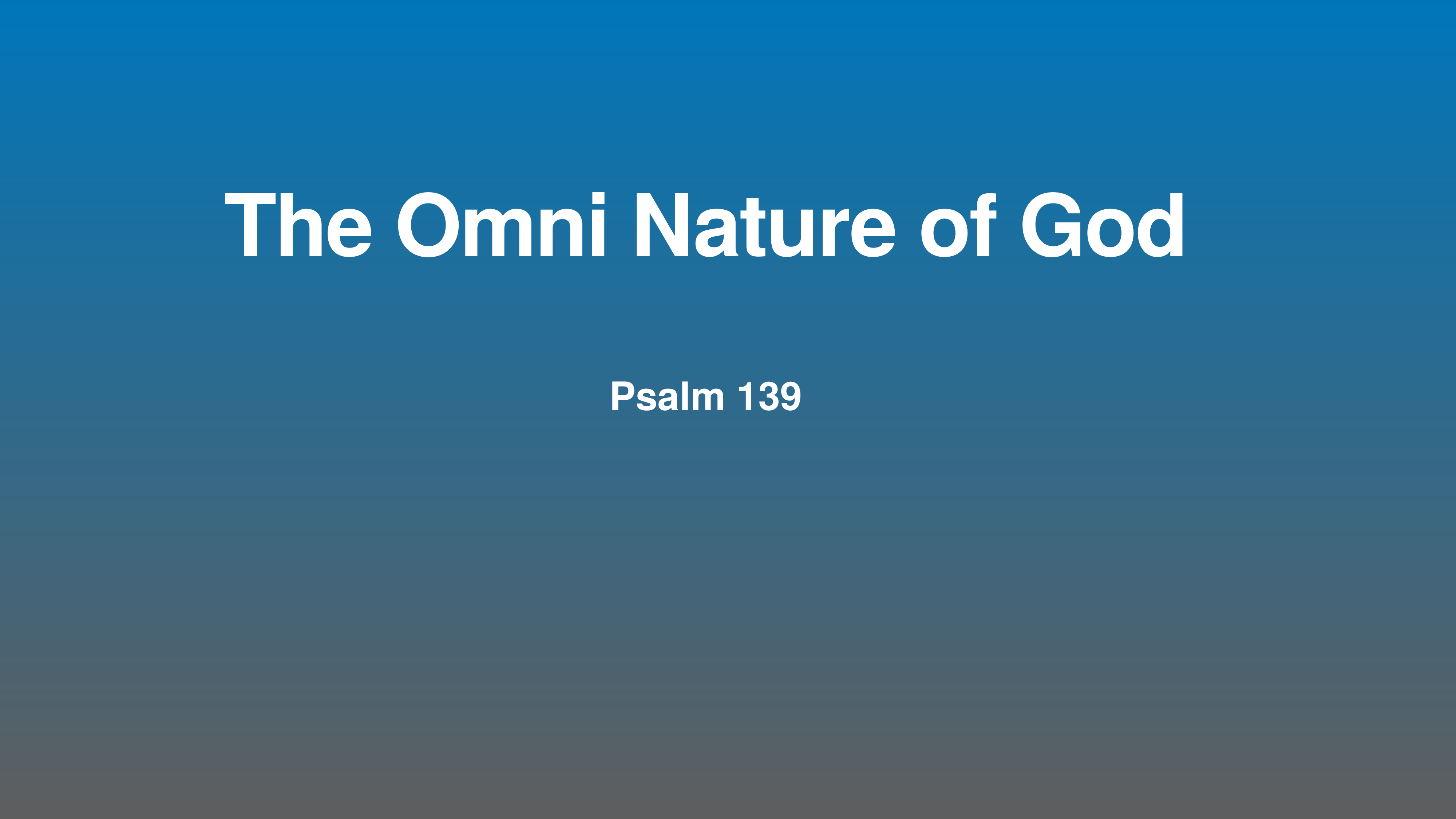

# The Omni Nature of God
                                  Psalm 139